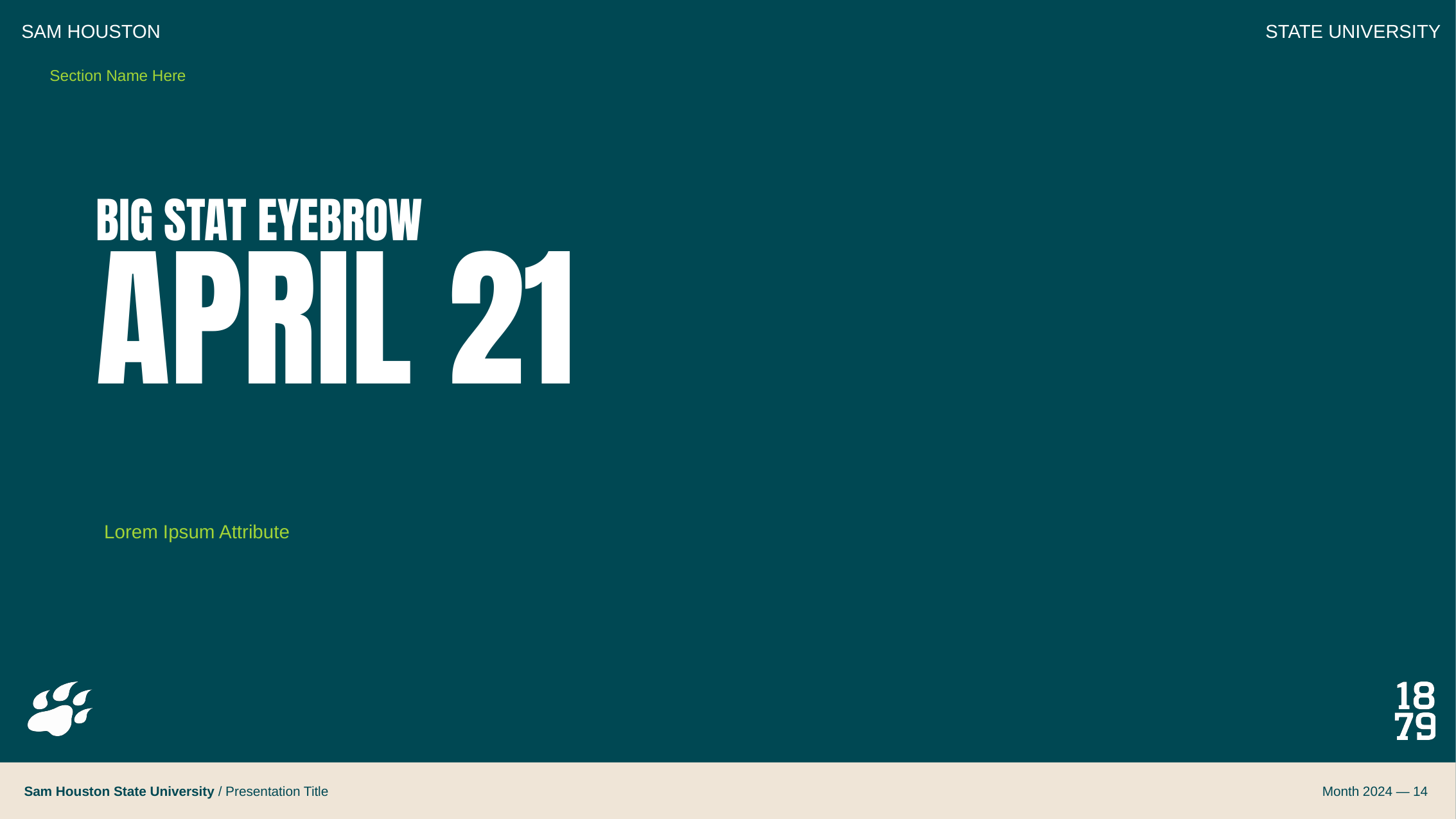

Section Name Here
# BIG STAT EYEBROW APRIL 21
Lorem Ipsum Attribute